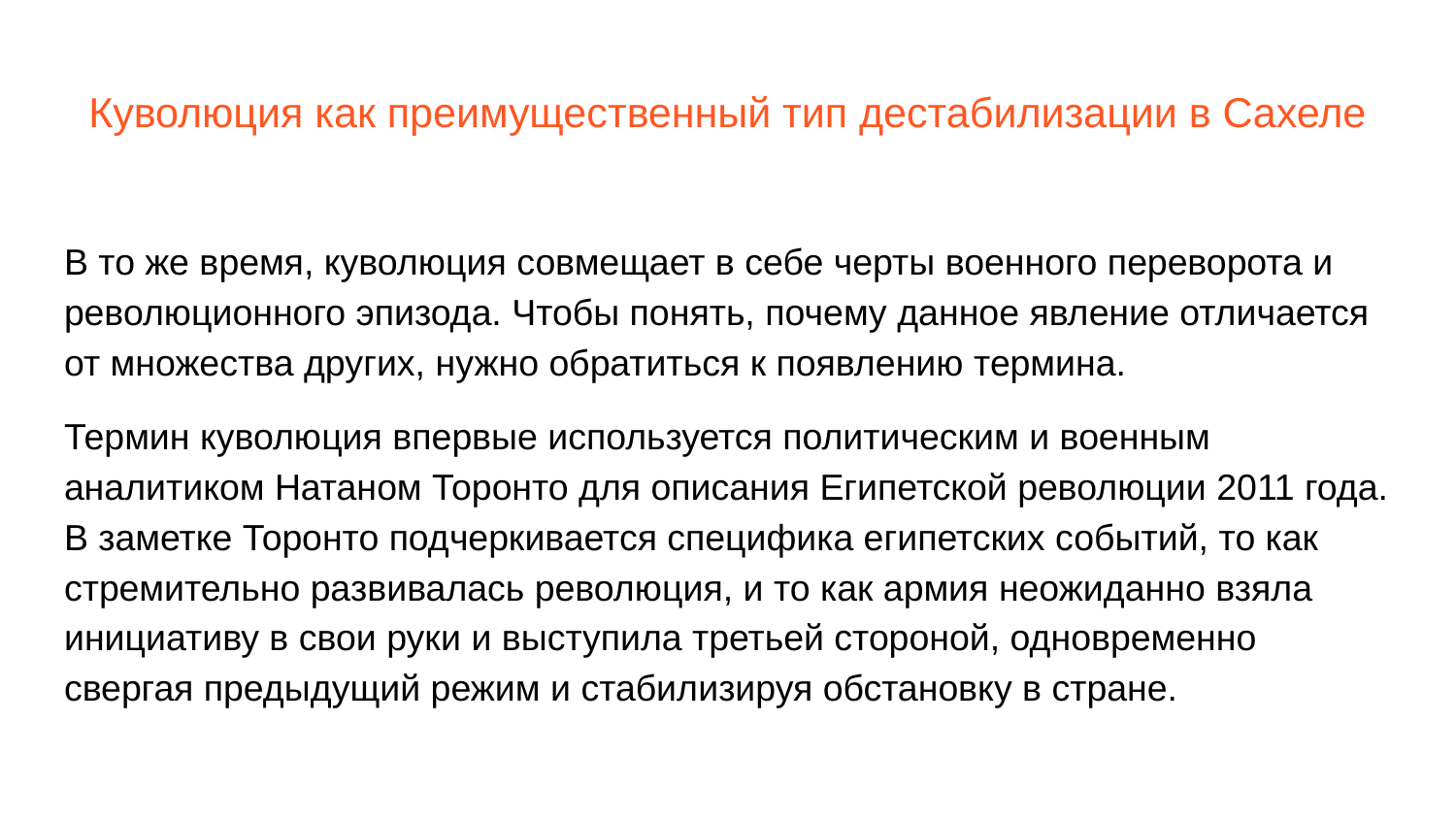

# Куволюция как преимущественный тип дестабилизации в Сахеле

В то же время, куволюция совмещает в себе черты военного переворота и революционного эпизода. Чтобы понять, почему данное явление отличается от множества других, нужно обратиться к появлению термина.
Термин куволюция впервые используется политическим и военным аналитиком Натаном Торонто для описания Египетской революции 2011 года. В заметке Торонто подчеркивается специфика египетских событий, то как стремительно развивалась революция, и то как армия неожиданно взяла инициативу в свои руки и выступила третьей стороной, одновременно свергая предыдущий режим и стабилизируя обстановку в стране.